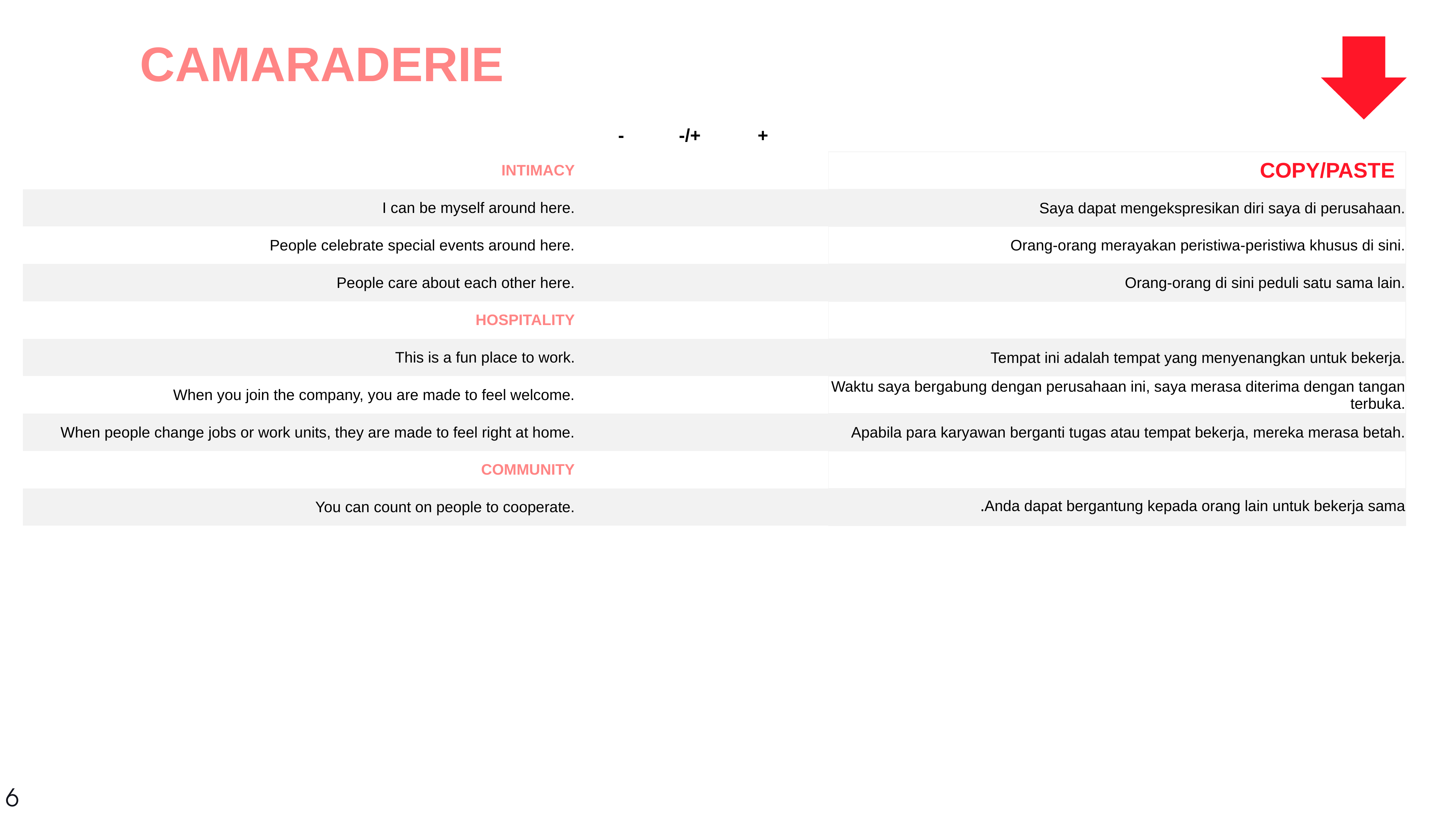

CAMARADERIE

|  | - | -/+ | + |  |  |
| --- | --- | --- | --- | --- | --- |
| INTIMACY |  |  |  |  | COPY/PASTE |
| I can be myself around here. |  |  |  |  | Saya dapat mengekspresikan diri saya di perusahaan. |
| People celebrate special events around here. |  |  |  |  | Orang-orang merayakan peristiwa-peristiwa khusus di sini. |
| People care about each other here. |  |  |  |  | Orang-orang di sini peduli satu sama lain. |
| HOSPITALITY |  |  |  |  |  |
| This is a fun place to work. |  |  |  |  | Tempat ini adalah tempat yang menyenangkan untuk bekerja. |
| When you join the company, you are made to feel welcome. |  |  |  |  | Waktu saya bergabung dengan perusahaan ini, saya merasa diterima dengan tangan terbuka. |
| When people change jobs or work units, they are made to feel right at home. |  |  |  |  | Apabila para karyawan berganti tugas atau tempat bekerja, mereka merasa betah. |
| COMMUNITY |  |  |  |  |  |
| You can count on people to cooperate. |  |  |  |  | Anda dapat bergantung kepada orang lain untuk bekerja sama. |
6